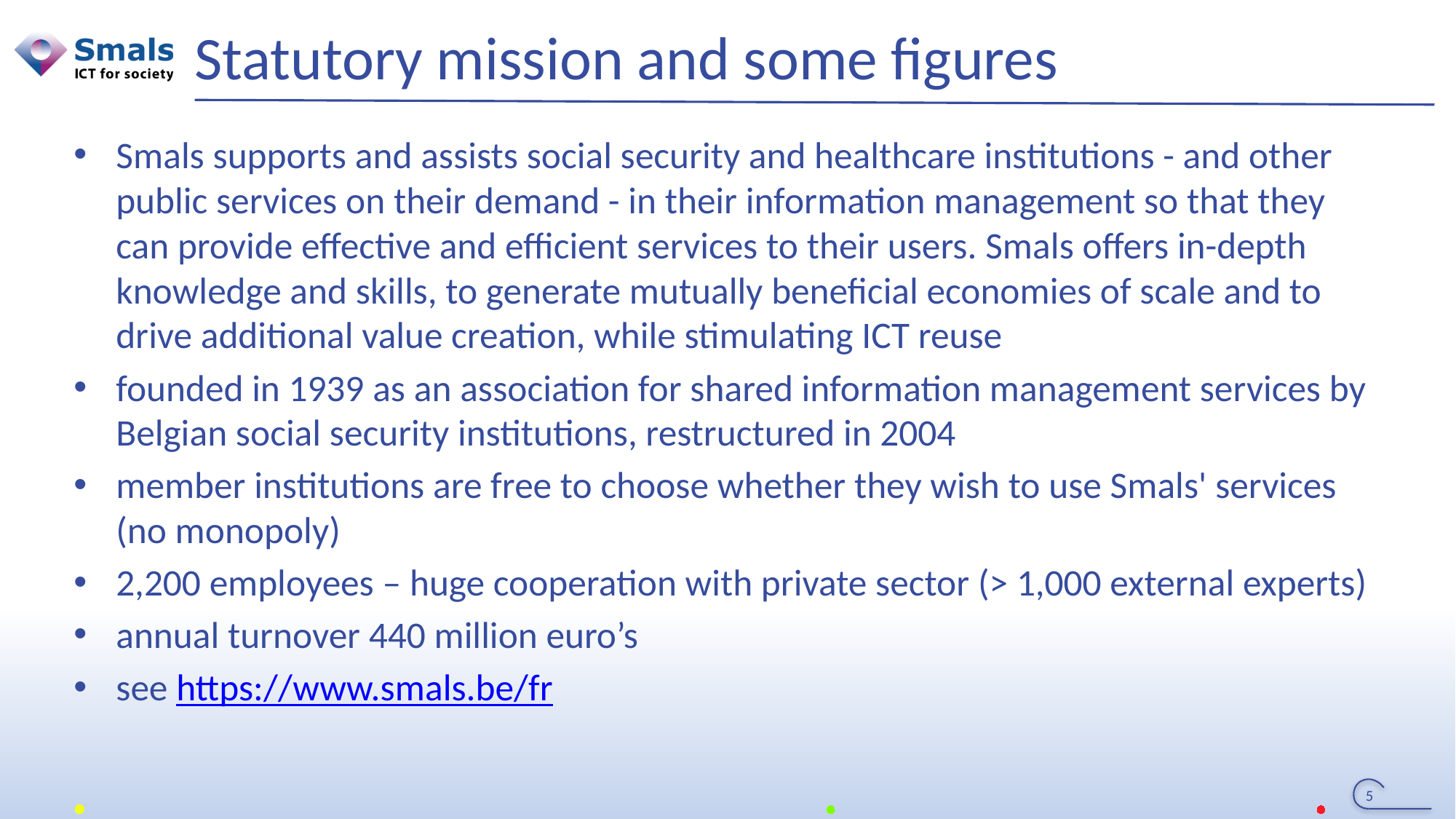

# Statutory mission and some figures
Smals supports and assists social security and healthcare institutions - and other public services on their demand - in their information management so that they can provide effective and efficient services to their users. Smals offers in-depth knowledge and skills, to generate mutually beneficial economies of scale and to drive additional value creation, while stimulating ICT reuse
founded in 1939 as an association for shared information management services by Belgian social security institutions, restructured in 2004
member institutions are free to choose whether they wish to use Smals' services (no monopoly)
2,200 employees – huge cooperation with private sector (> 1,000 external experts)
annual turnover 440 million euro’s
see https://www.smals.be/fr

5